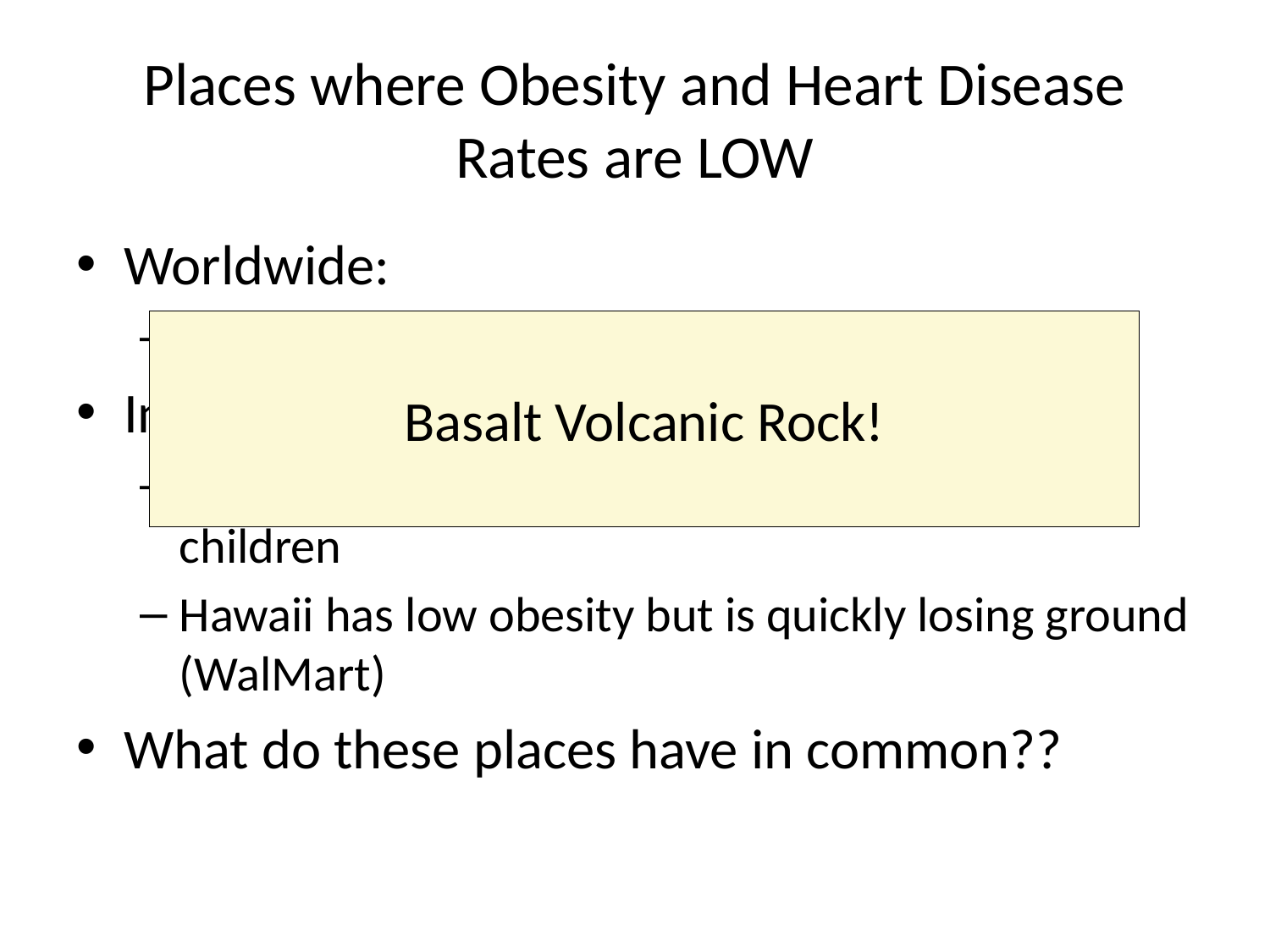

# Places where Obesity and Heart Disease Rates are LOW
Worldwide:
Japan, Greece, Italy, Iceland
In the U.S.
Oregon has the lowest obesity rate among children
Hawaii has low obesity but is quickly losing ground (WalMart)
What do these places have in common??

Basalt Volcanic Rock!